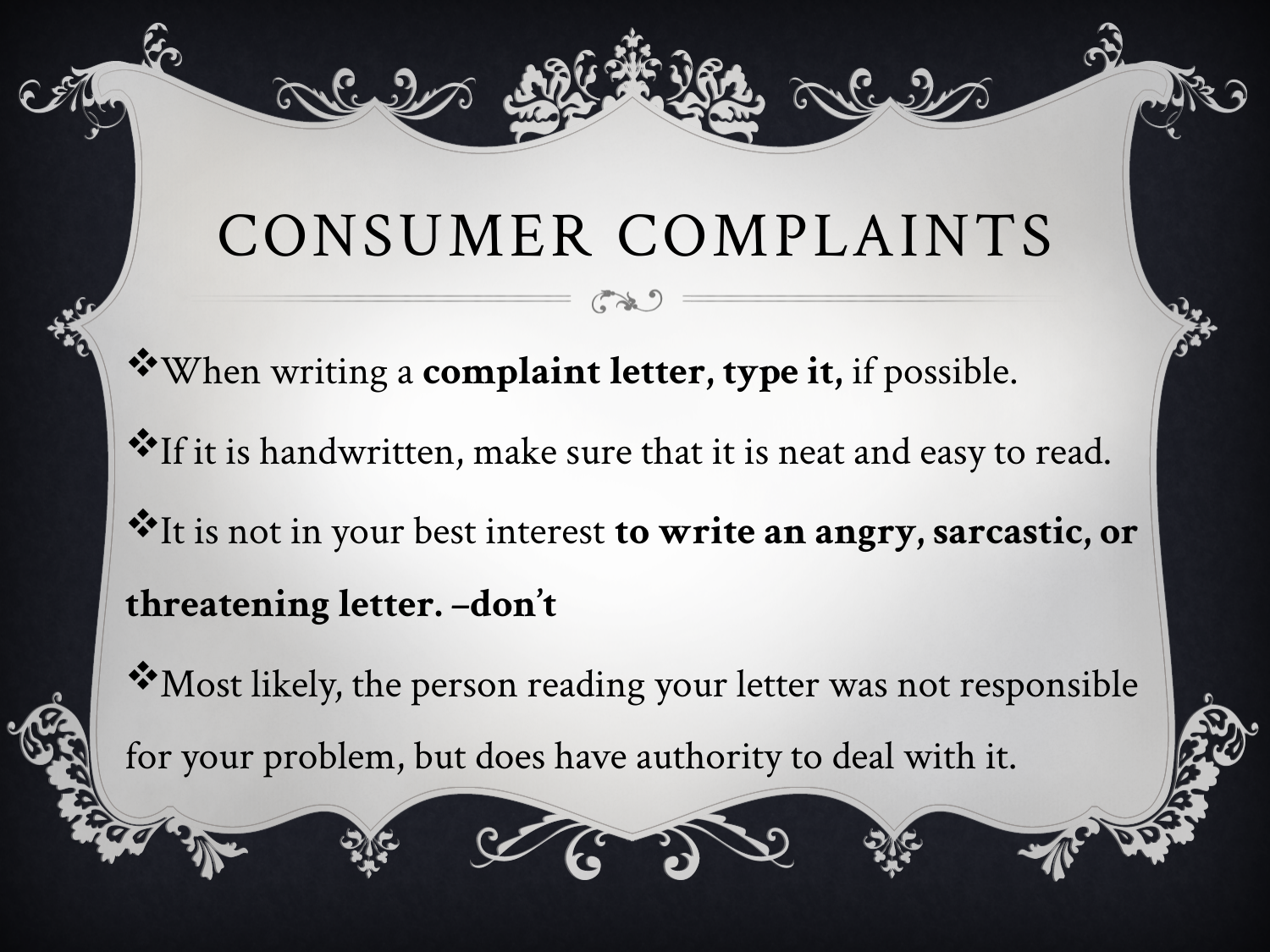

# Consumer complaints
When writing a complaint letter, type it, if possible.
If it is handwritten, make sure that it is neat and easy to read.
It is not in your best interest to write an angry, sarcastic, or threatening letter. –don’t
Most likely, the person reading your letter was not responsible for your problem, but does have authority to deal with it.